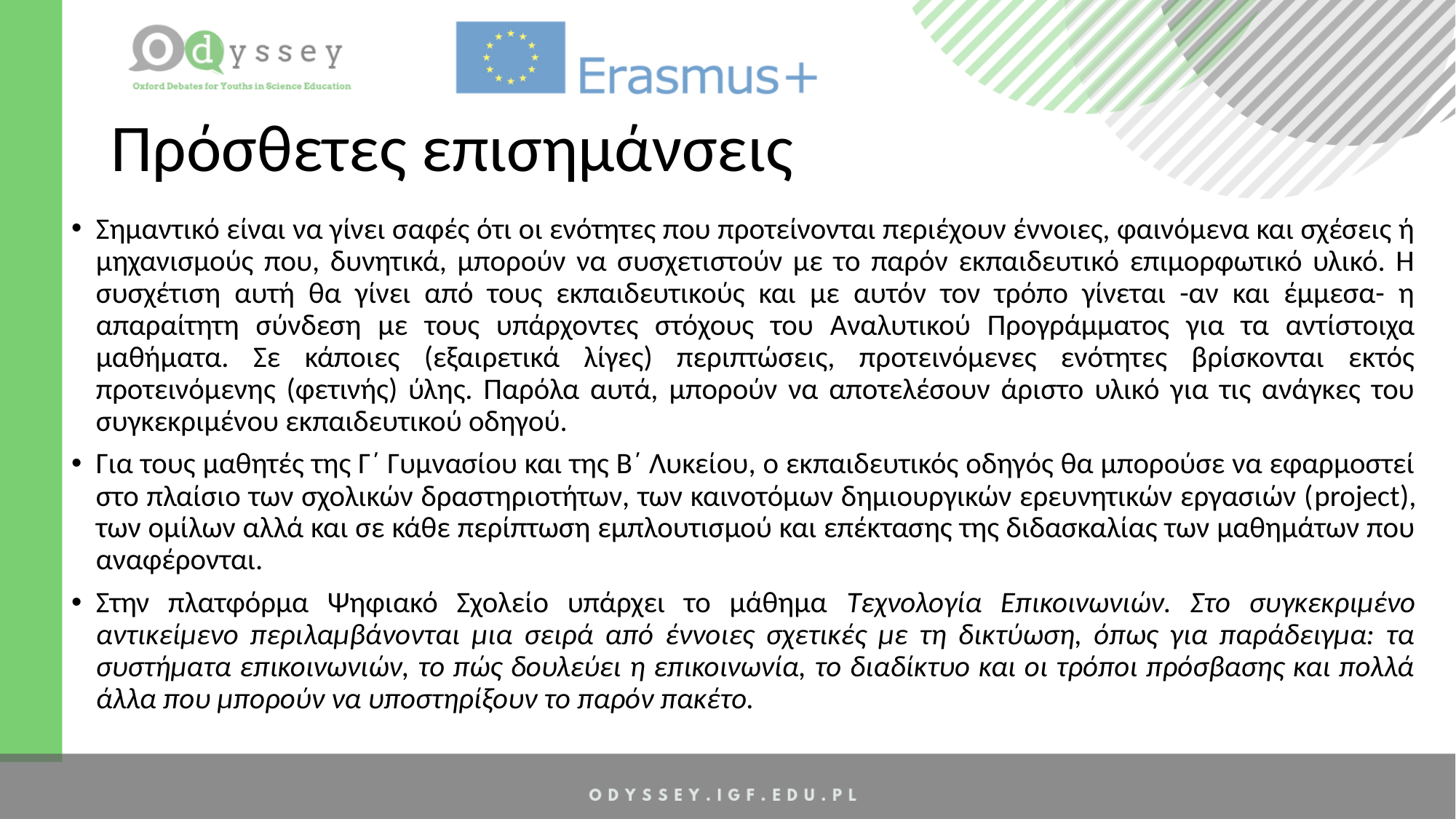

# Πρόσθετες επισημάνσεις
Σημαντικό είναι να γίνει σαφές ότι οι ενότητες που προτείνονται περιέχουν έννοιες, φαινόμενα και σχέσεις ή μηχανισμούς που, δυνητικά, μπορούν να συσχετιστούν με το παρόν εκπαιδευτικό επιμορφωτικό υλικό. Η συσχέτιση αυτή θα γίνει από τους εκπαιδευτικούς και με αυτόν τον τρόπο γίνεται -αν και έμμεσα- η απαραίτητη σύνδεση με τους υπάρχοντες στόχους του Αναλυτικού Προγράμματος για τα αντίστοιχα μαθήματα. Σε κάποιες (εξαιρετικά λίγες) περιπτώσεις, προτεινόμενες ενότητες βρίσκονται εκτός προτεινόμενης (φετινής) ύλης. Παρόλα αυτά, μπορούν να αποτελέσουν άριστο υλικό για τις ανάγκες του συγκεκριμένου εκπαιδευτικού οδηγού.
Για τους μαθητές της Γ΄ Γυμνασίου και της Β΄ Λυκείου, ο εκπαιδευτικός οδηγός θα μπορούσε να εφαρμοστεί στο πλαίσιο των σχολικών δραστηριοτήτων, των καινοτόμων δημιουργικών ερευνητικών εργασιών (project), των ομίλων αλλά και σε κάθε περίπτωση εμπλουτισμού και επέκτασης της διδασκαλίας των μαθημάτων που αναφέρονται.
Στην πλατφόρμα Ψηφιακό Σχολείο υπάρχει το μάθημα Τεχνολογία Επικοινωνιών. Στο συγκεκριμένο αντικείμενο περιλαμβάνονται μια σειρά από έννοιες σχετικές με τη δικτύωση, όπως για παράδειγμα: τα συστήματα επικοινωνιών, το πώς δουλεύει η επικοινωνία, το διαδίκτυο και οι τρόποι πρόσβασης και πολλά άλλα που μπορούν να υποστηρίξουν το παρόν πακέτο.